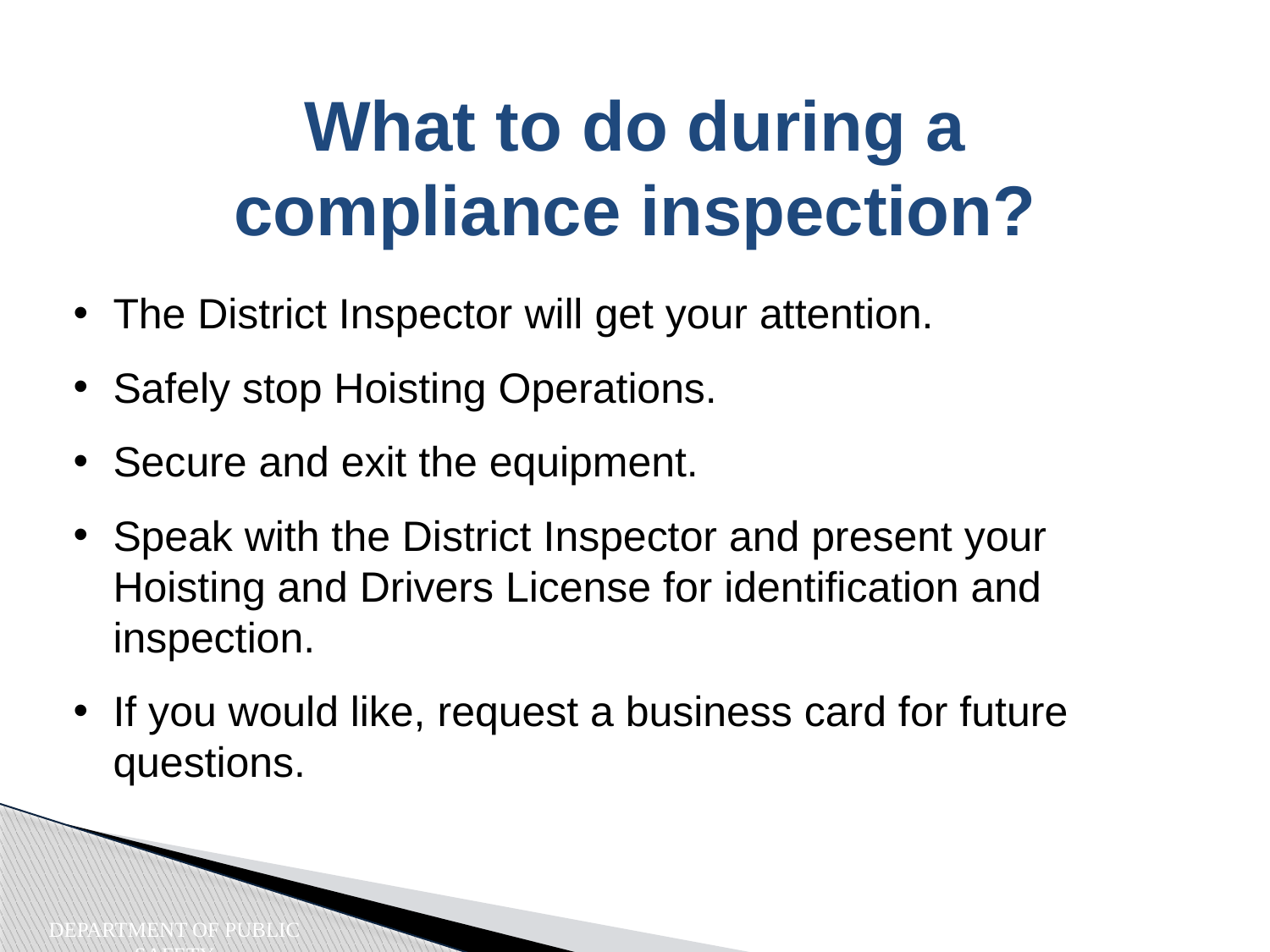

What to do during a compliance inspection?
The District Inspector will get your attention.

Safely stop Hoisting Operations.

Secure and exit the equipment.

Speak with the District Inspector and present your Hoisting and Drivers License for identification and  inspection.

If you would like, request a business card for future questions.
Department of Public Safety